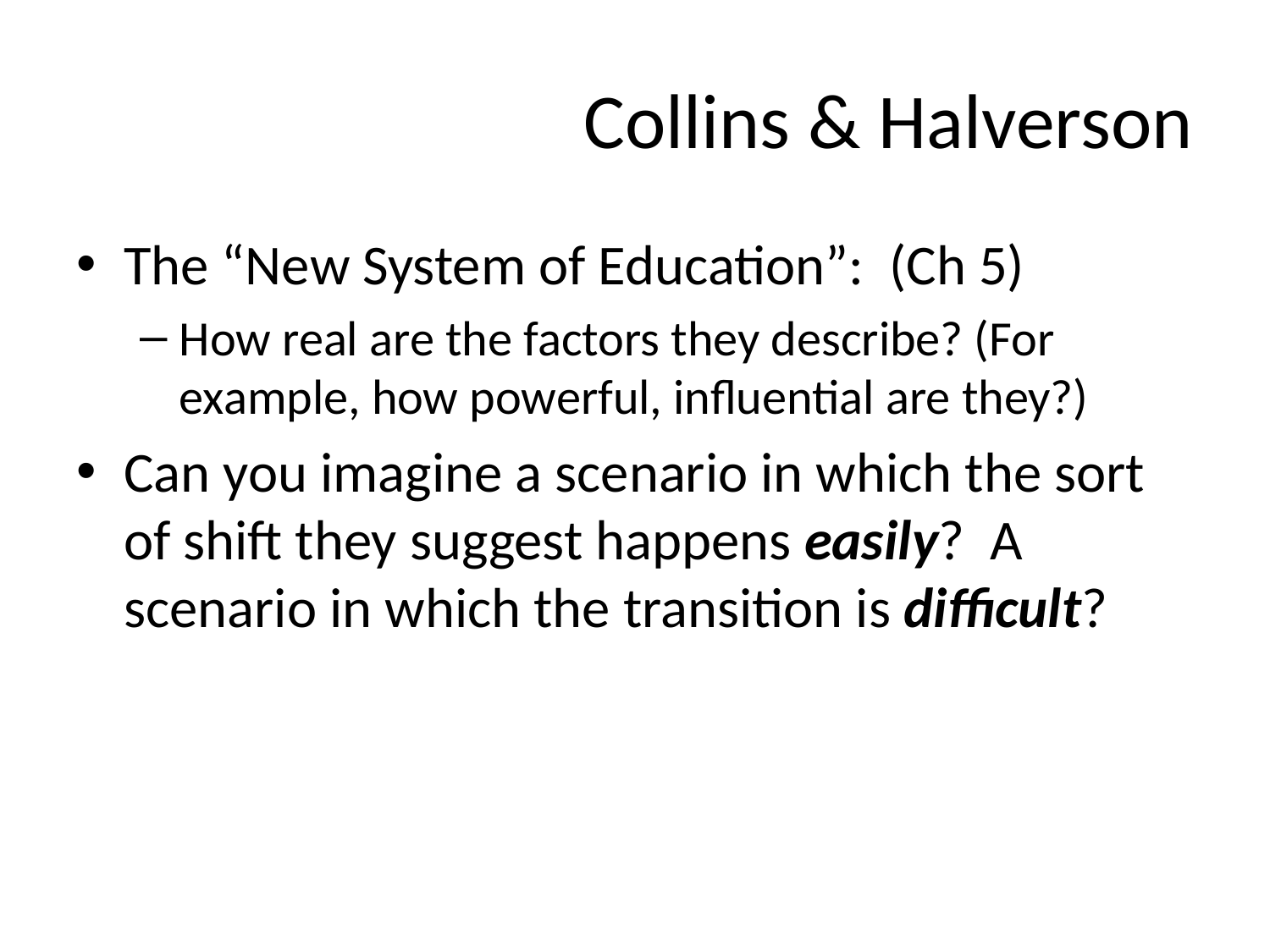

# Collins & Halverson
The “New System of Education”:  (Ch 5)
How real are the factors they describe? (For example, how powerful, influential are they?)
Can you imagine a scenario in which the sort of shift they suggest happens easily?  A scenario in which the transition is difficult?